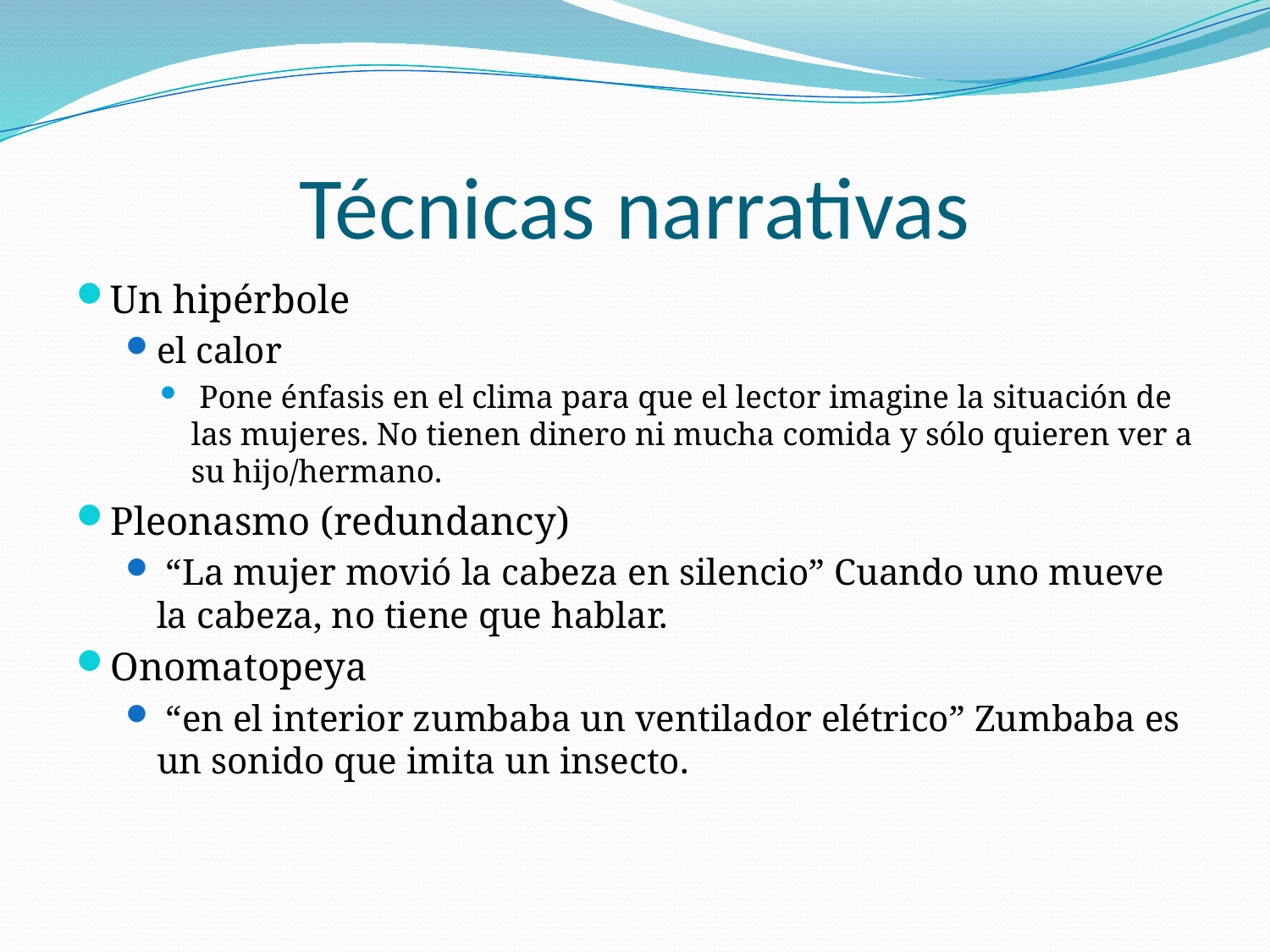

# Técnicas narrativas
Un hipérbole
el calor
 Pone énfasis en el clima para que el lector imagine la situación de las mujeres. No tienen dinero ni mucha comida y sólo quieren ver a su hijo/hermano.
Pleonasmo (redundancy)
 “La mujer movió la cabeza en silencio” Cuando uno mueve la cabeza, no tiene que hablar.
Onomatopeya
 “en el interior zumbaba un ventilador elétrico” Zumbaba es un sonido que imita un insecto.